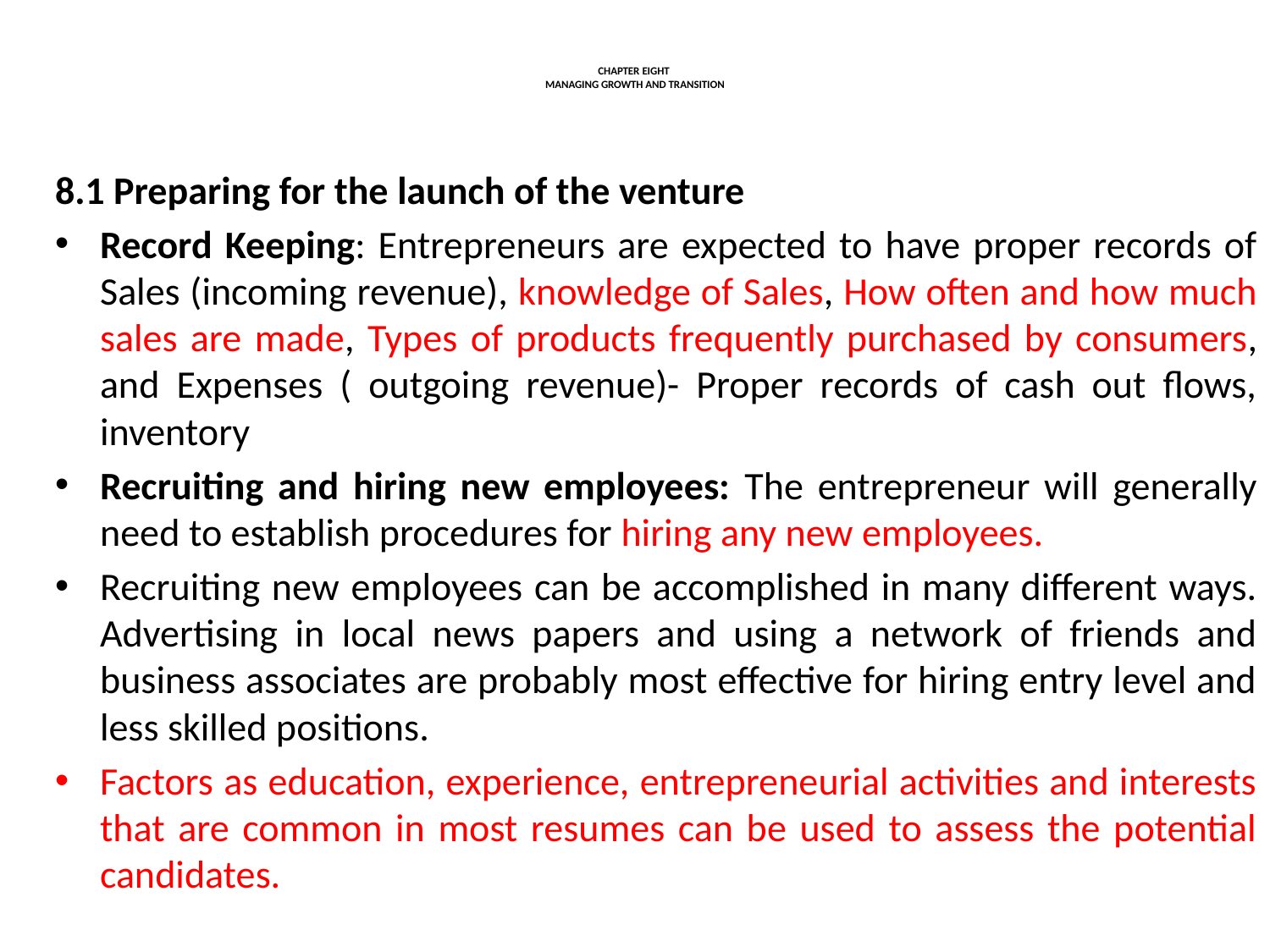

# CHAPTER EIGHT MANAGING GROWTH AND TRANSITION
8.1 Preparing for the launch of the venture
Record Keeping: Entrepreneurs are expected to have proper records of Sales (incoming revenue), knowledge of Sales, How often and how much sales are made, Types of products frequently purchased by consumers, and Expenses ( outgoing revenue)- Proper records of cash out flows, inventory
Recruiting and hiring new employees: The entrepreneur will generally need to establish procedures for hiring any new employees.
Recruiting new employees can be accomplished in many different ways. Advertising in local news papers and using a network of friends and business associates are probably most effective for hiring entry level and less skilled positions.
Factors as education, experience, entrepreneurial activities and interests that are common in most resumes can be used to assess the potential candidates.